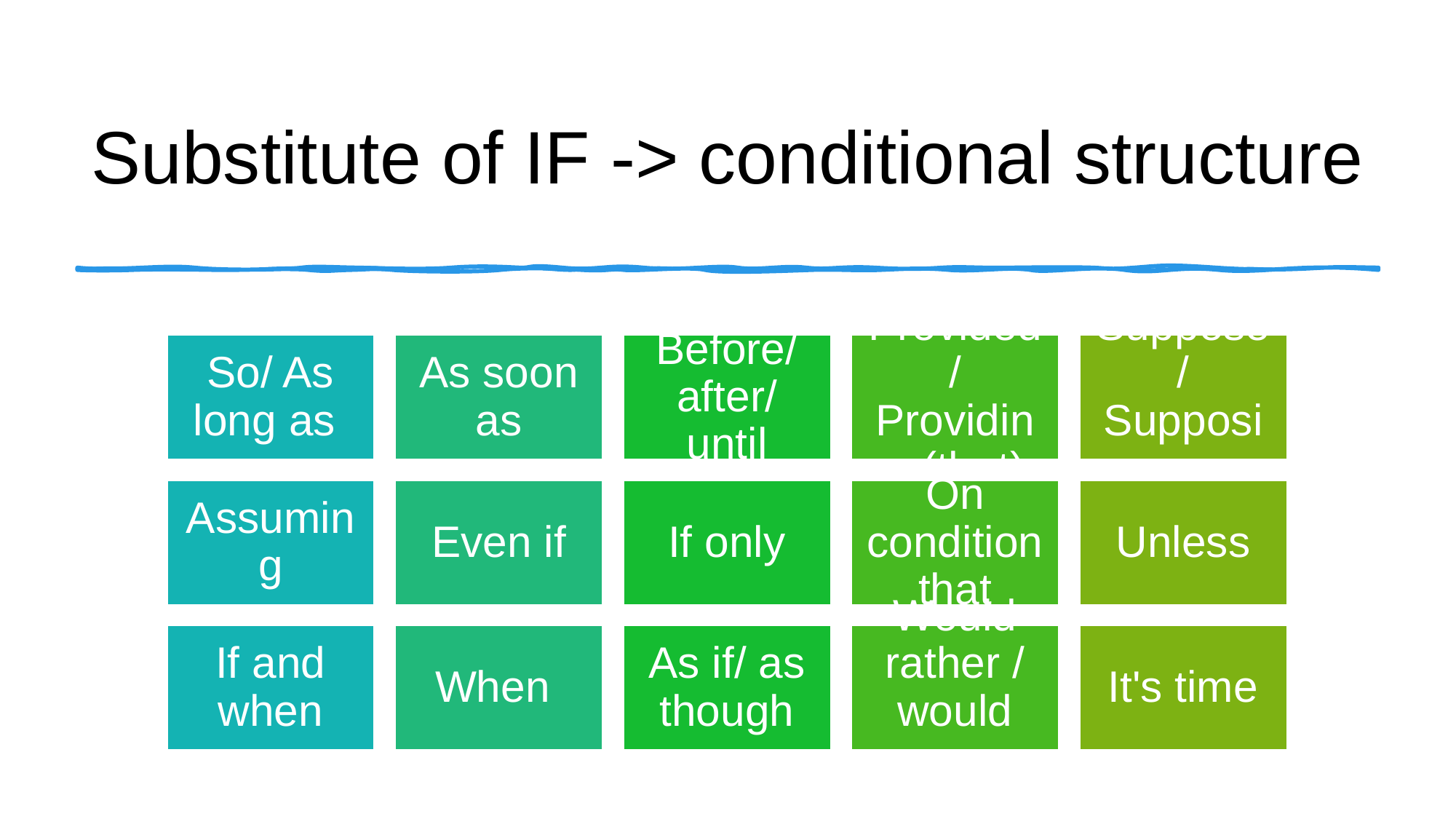

# Substitute of IF -> conditional structure

So/ As long as
As soon as
Before/after/until
Provided/ Providing (that)
Suppose/ Supposing
Assuming
Even if
If only
On condition that
Unless
If and when
When
As if/ as though
Would rather / would sooner
It's time